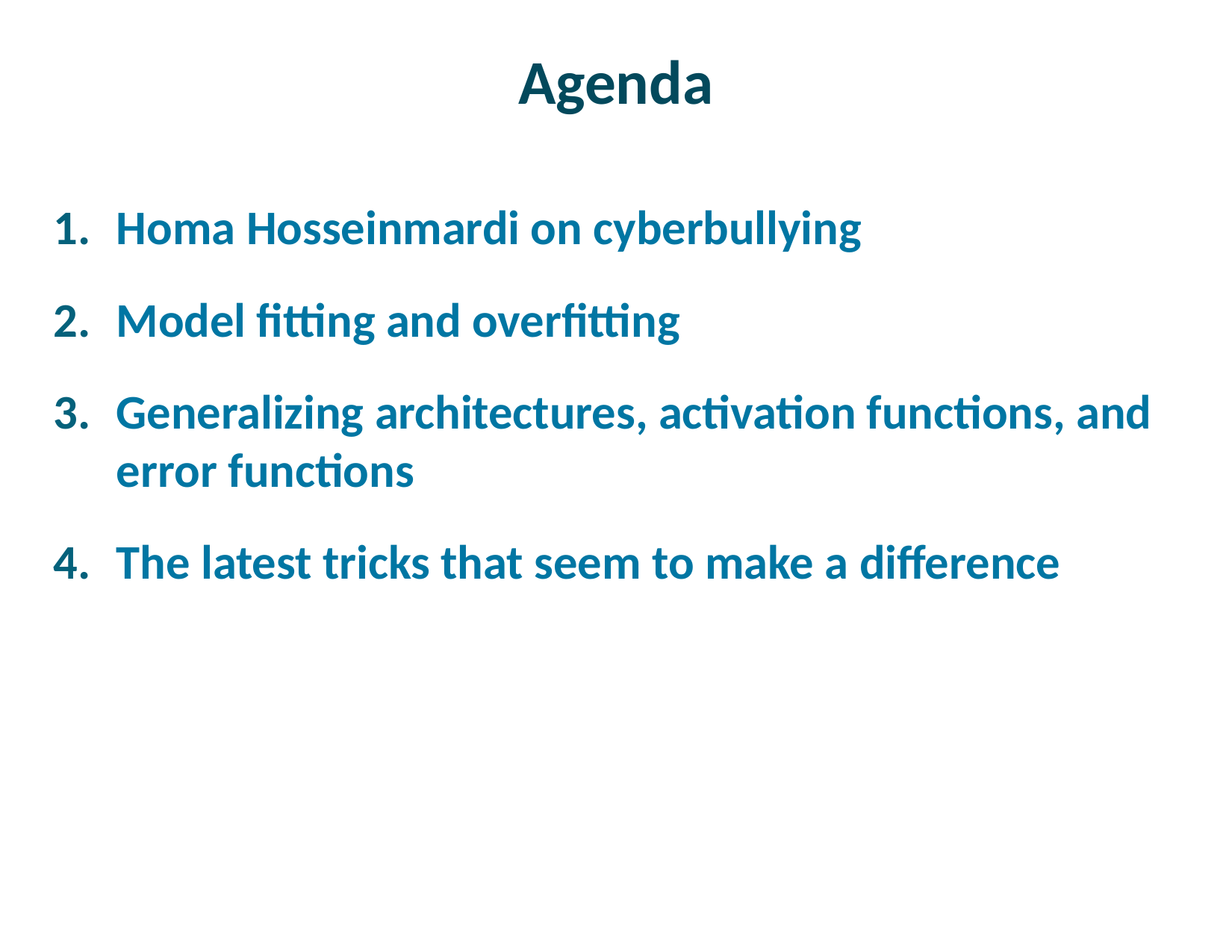

# Agenda
Homa Hosseinmardi on cyberbullying
Model fitting and overfitting
Generalizing architectures, activation functions, and error functions
The latest tricks that seem to make a difference